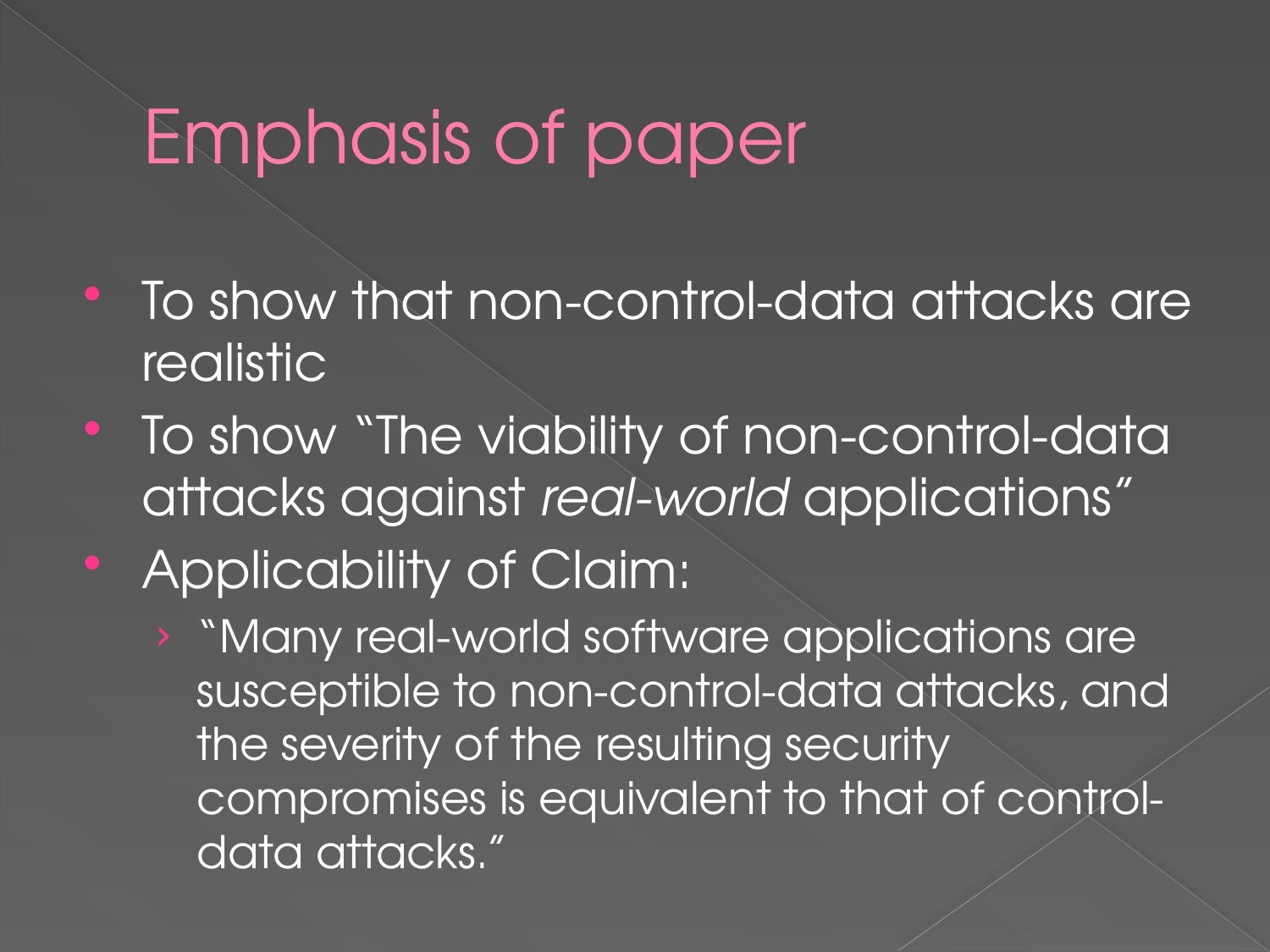

# Emphasis of paper
To show that non-control-data attacks are realistic
To show “The viability of non-control-data attacks against real-world applications”
Applicability of Claim:
“Many real-world software applications are susceptible to non-control-data attacks, and the severity of the resulting security compromises is equivalent to that of control-data attacks.”